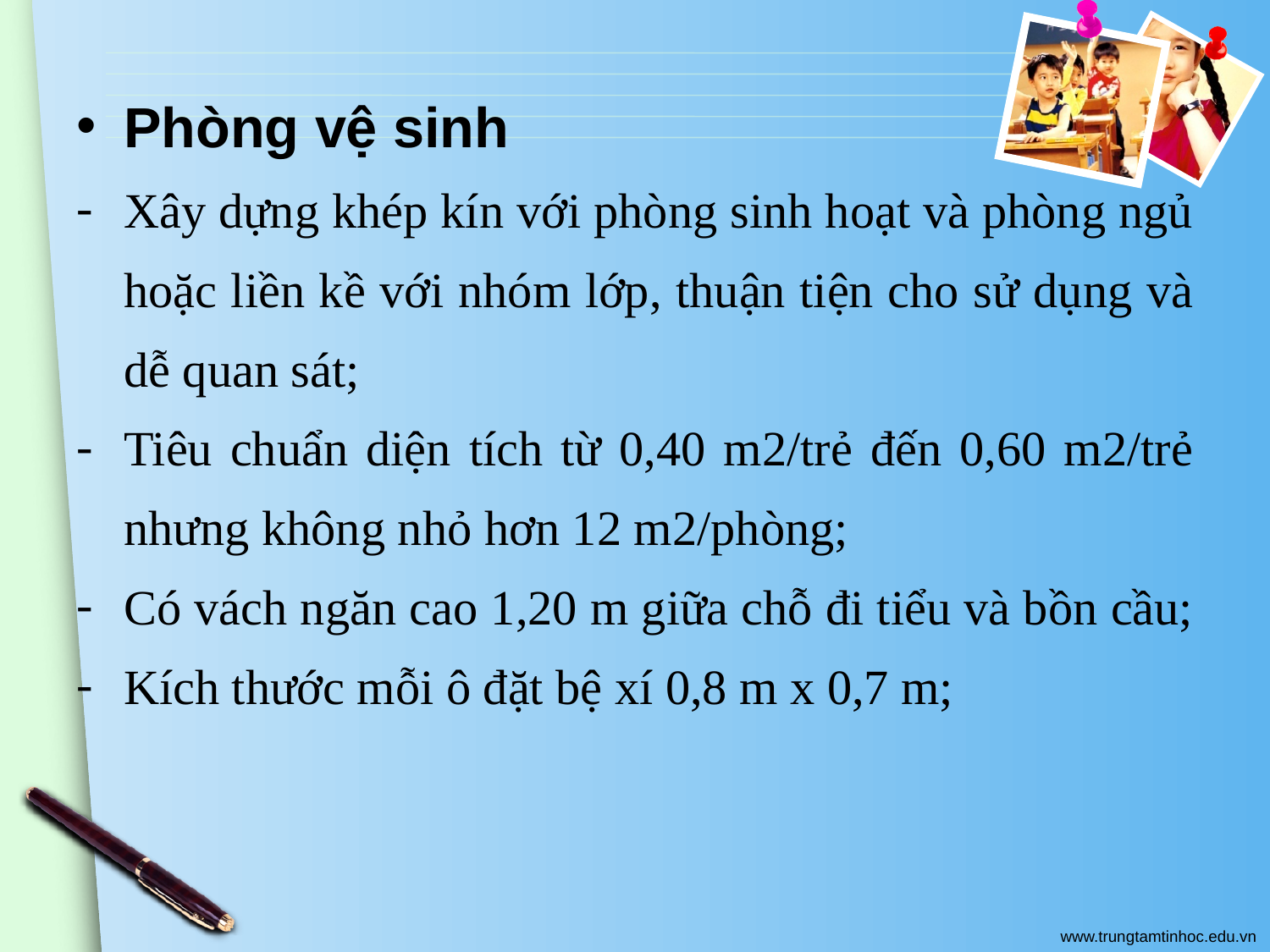

Phòng vệ sinh
Xây dựng khép kín với phòng sinh hoạt và phòng ngủ hoặc liền kề với nhóm lớp, thuận tiện cho sử dụng và dễ quan sát;
Tiêu chuẩn diện tích từ 0,40 m2/trẻ đến 0,60 m2/trẻ nhưng không nhỏ hơn 12 m2/phòng;
Có vách ngăn cao 1,20 m giữa chỗ đi tiểu và bồn cầu;
Kích thước mỗi ô đặt bệ xí 0,8 m x 0,7 m;